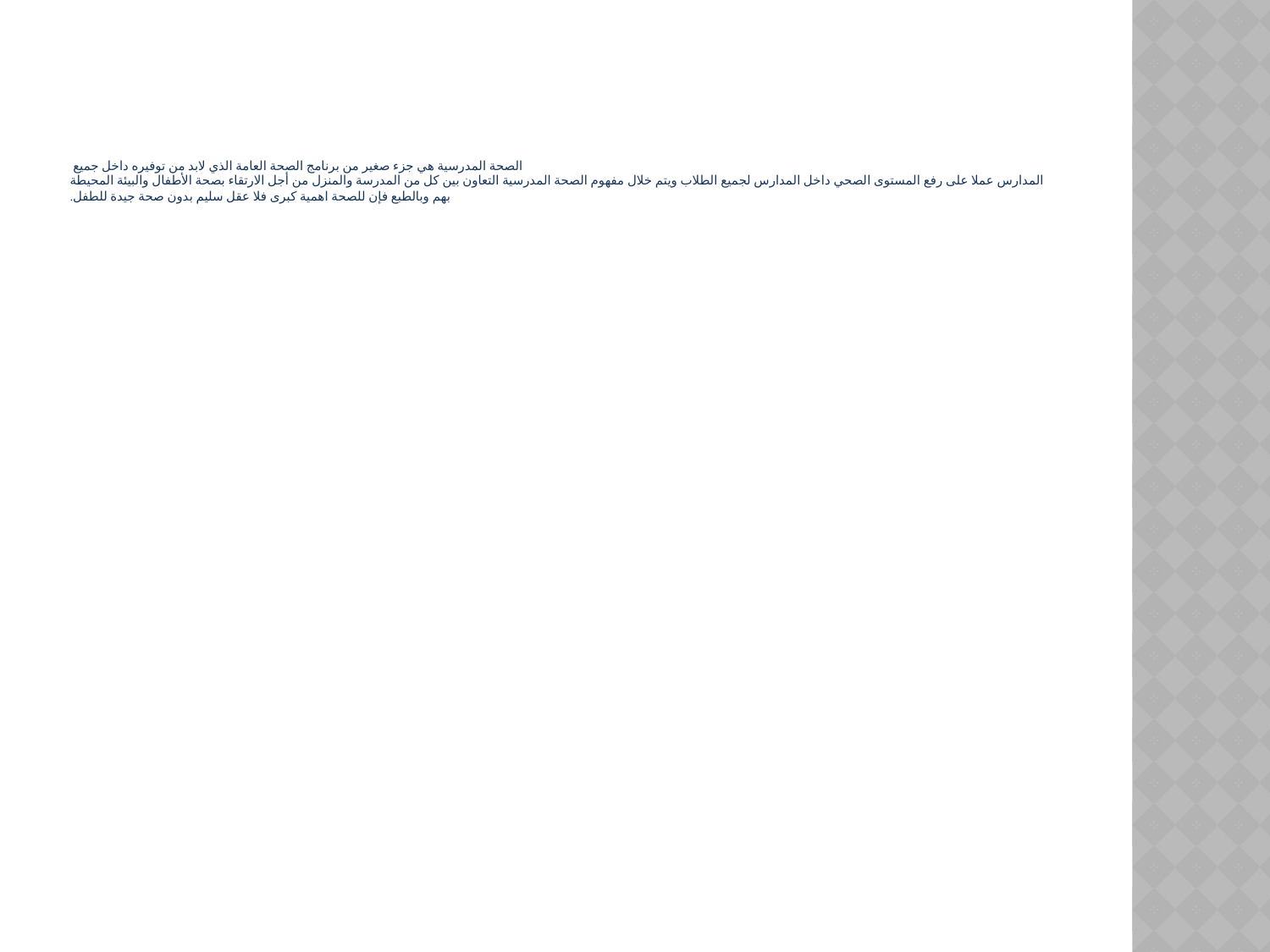

# الصحة المدرسية هي جزء صغير من برنامج الصحة العامة الذي لابد من توفيره داخل جميع المدارس عملا على رفع المستوى الصحي داخل المدارس لجميع الطلاب ويتم خلال مفهوم الصحة المدرسية التعاون بين كل من المدرسة والمنزل من أجل الارتقاء بصحة الأطفال والبيئة المحيطة بهم وبالطبع فإن للصحة اهمية كبرى فلا عقل سليم بدون صحة جيدة للطفل.